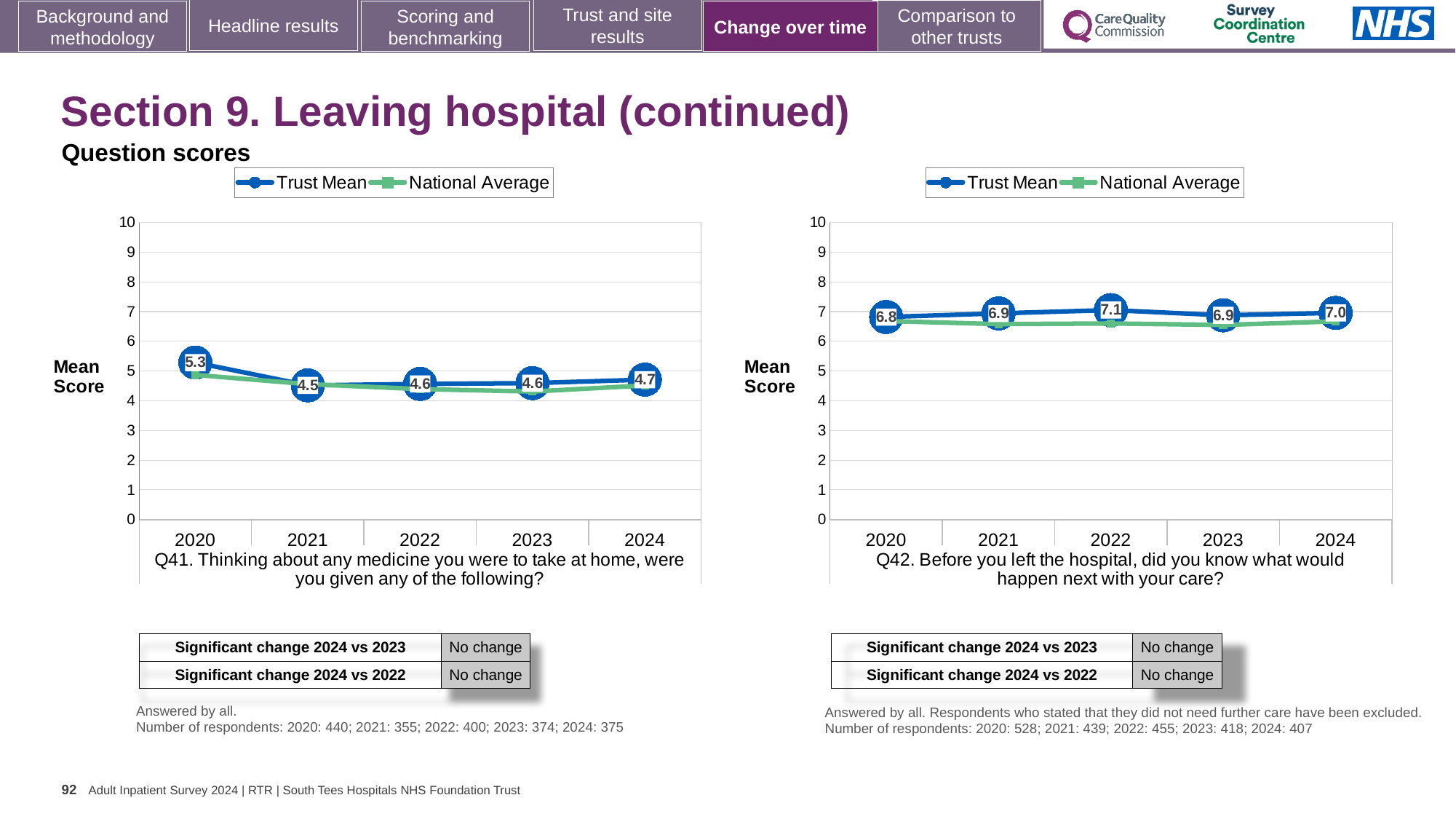

# Section 9. Leaving hospital (continued)
Question scores

### Chart

| Category | Trust Mean | National Average |
|---|---|---|
| 2020 | 5.286825027075955 | 4.870046056338317 |
| 2021 | 4.518123174119578 | 4.559779557716962 |
| 2022 | 4.566545968181912 | 4.393293438839676 |
| 2023 | 4.594078634042432 | 4.311320910470059 |
| 2024 | 4.710487825369032 | 4.513074126480582 |

### Chart

| Category | Trust Mean | National Average |
|---|---|---|
| 2020 | 6.818333182075423 | 6.682918926457972 |
| 2021 | 6.940477181091353 | 6.578663337196869 |
| 2022 | 7.051989118456274 | 6.600935210421005 |
| 2023 | 6.875490346021026 | 6.550349835395068 |
| 2024 | 6.958438544586503 | 6.671287481690015 |
| Significant change 2024 vs 2023 | No change |
| --- | --- |
| Significant change 2024 vs 2022 | No change |
| Significant change 2024 vs 2023 | No change |
| --- | --- |
| Significant change 2024 vs 2022 | No change |
Answered by all.
Number of respondents: 2020: 440; 2021: 355; 2022: 400; 2023: 374; 2024: 375

Answered by all. Respondents who stated that they did not need further care have been excluded.
Number of respondents: 2020: 528; 2021: 439; 2022: 455; 2023: 418; 2024: 407

92